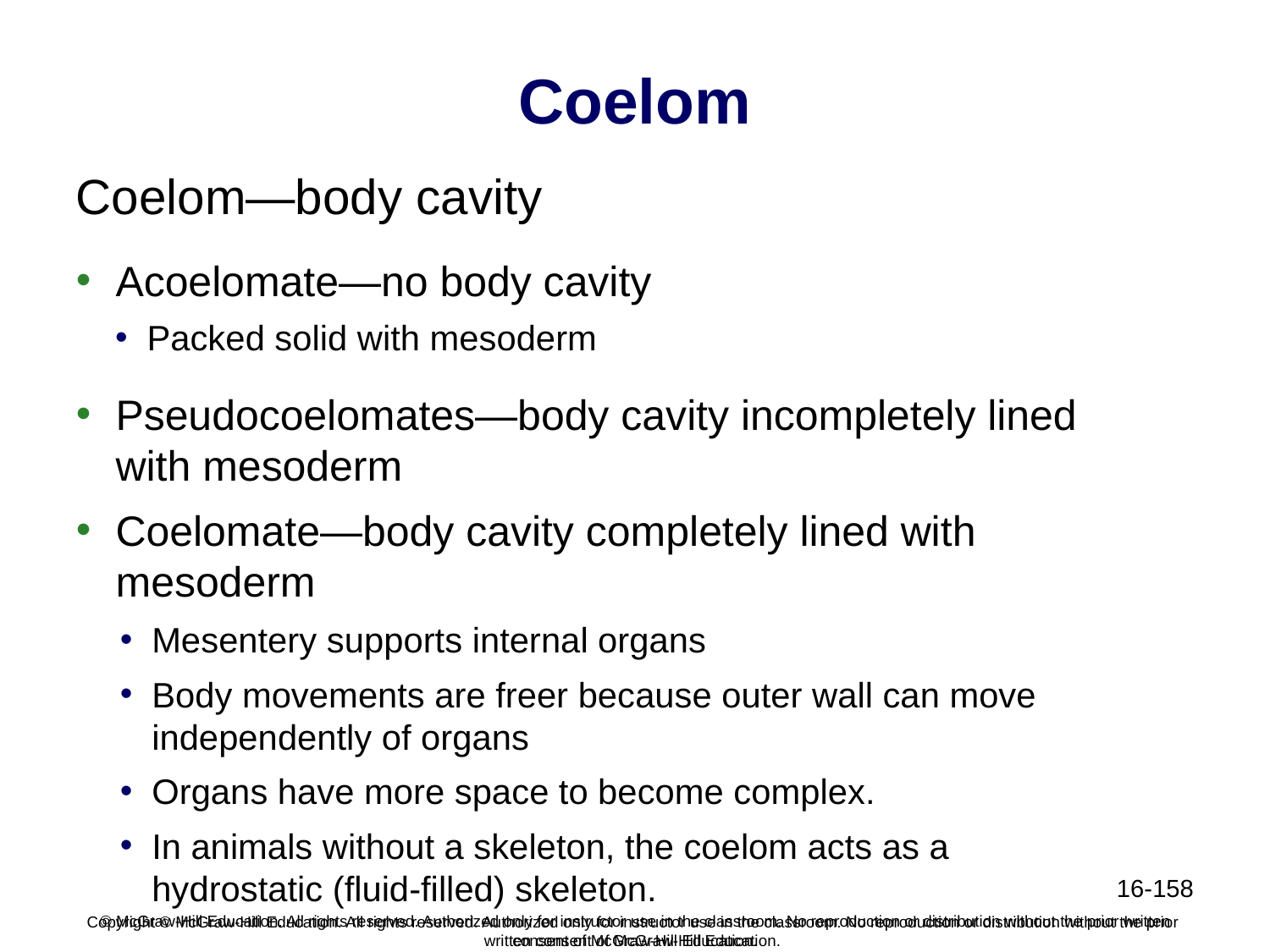

# Coelom
Coelom—body cavity
Acoelomate—no body cavity
Packed solid with mesoderm
Pseudocoelomates—body cavity incompletely lined with mesoderm
Coelomate—body cavity completely lined with mesoderm
Mesentery supports internal organs
Body movements are freer because outer wall can move independently of organs
Organs have more space to become complex.
In animals without a skeleton, the coelom acts as a hydrostatic (fluid-filled) skeleton.